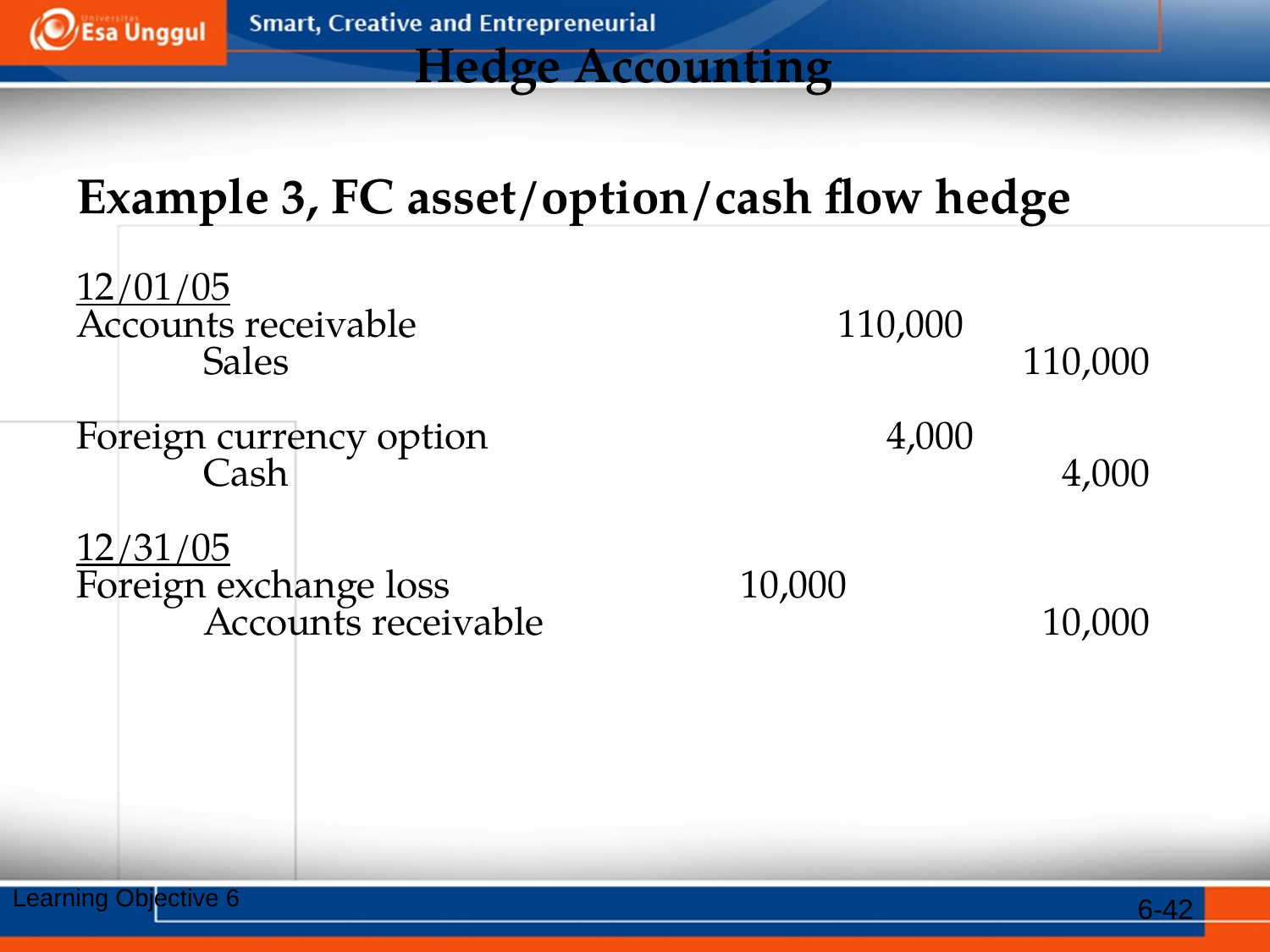

# Hedge Accounting
Example 3, FC asset/option/cash flow hedge

12/01/05
Accounts receivable			             110,000
	Sales						      110,000

Foreign currency option			     4,000
	Cash						          4,000

12/31/05
Foreign exchange loss	  	  	   10,000
	Accounts receivable	 			        10,000

6-42
Learning Objective 6